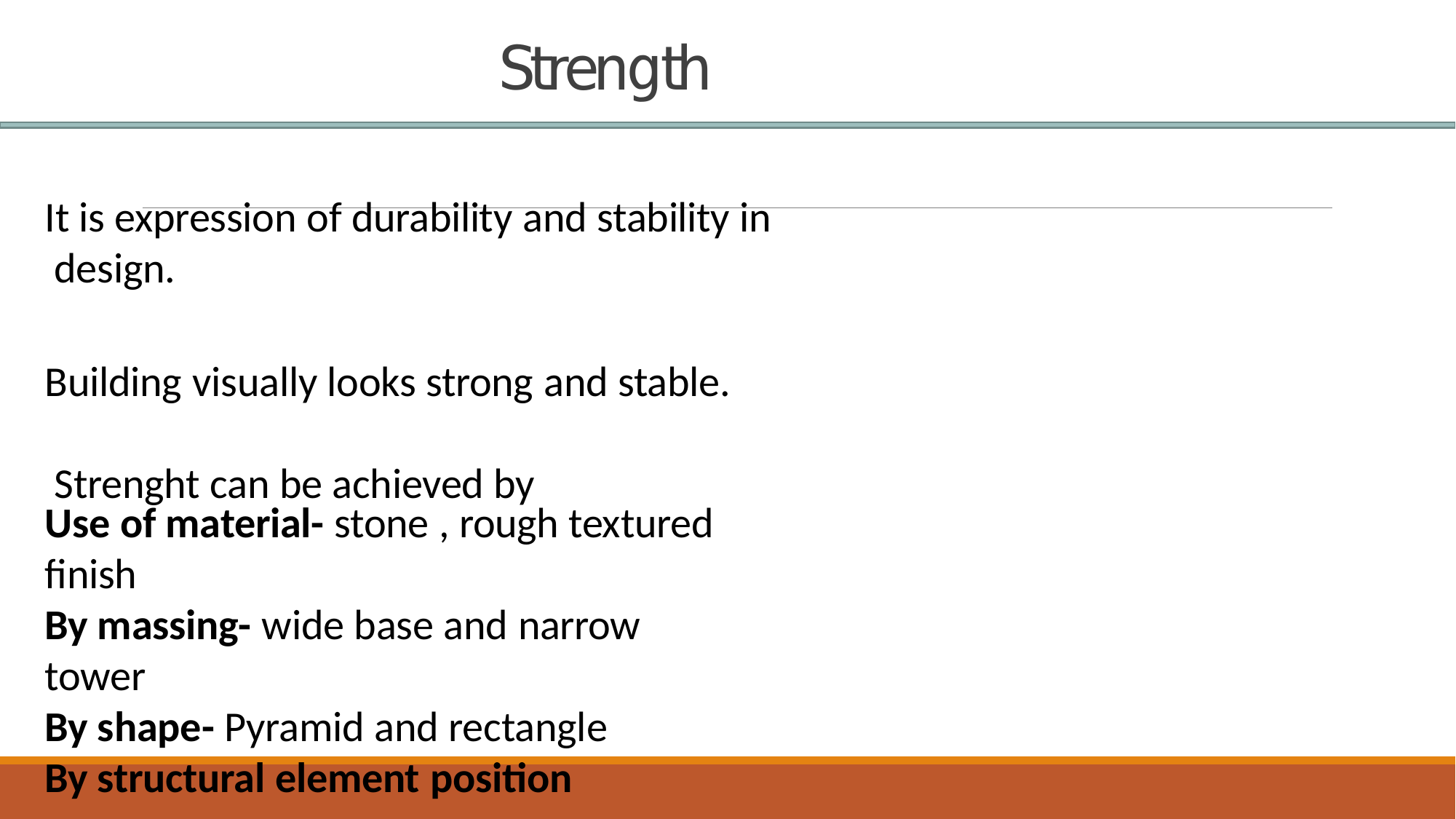

# Strength

It is expression of durability and stability in  design.
Building visually looks strong and stable.  Strenght can be achieved by
Use of material- stone , rough textured
finish
By massing- wide base and narrow tower
By shape- Pyramid and rectangle
By structural element position